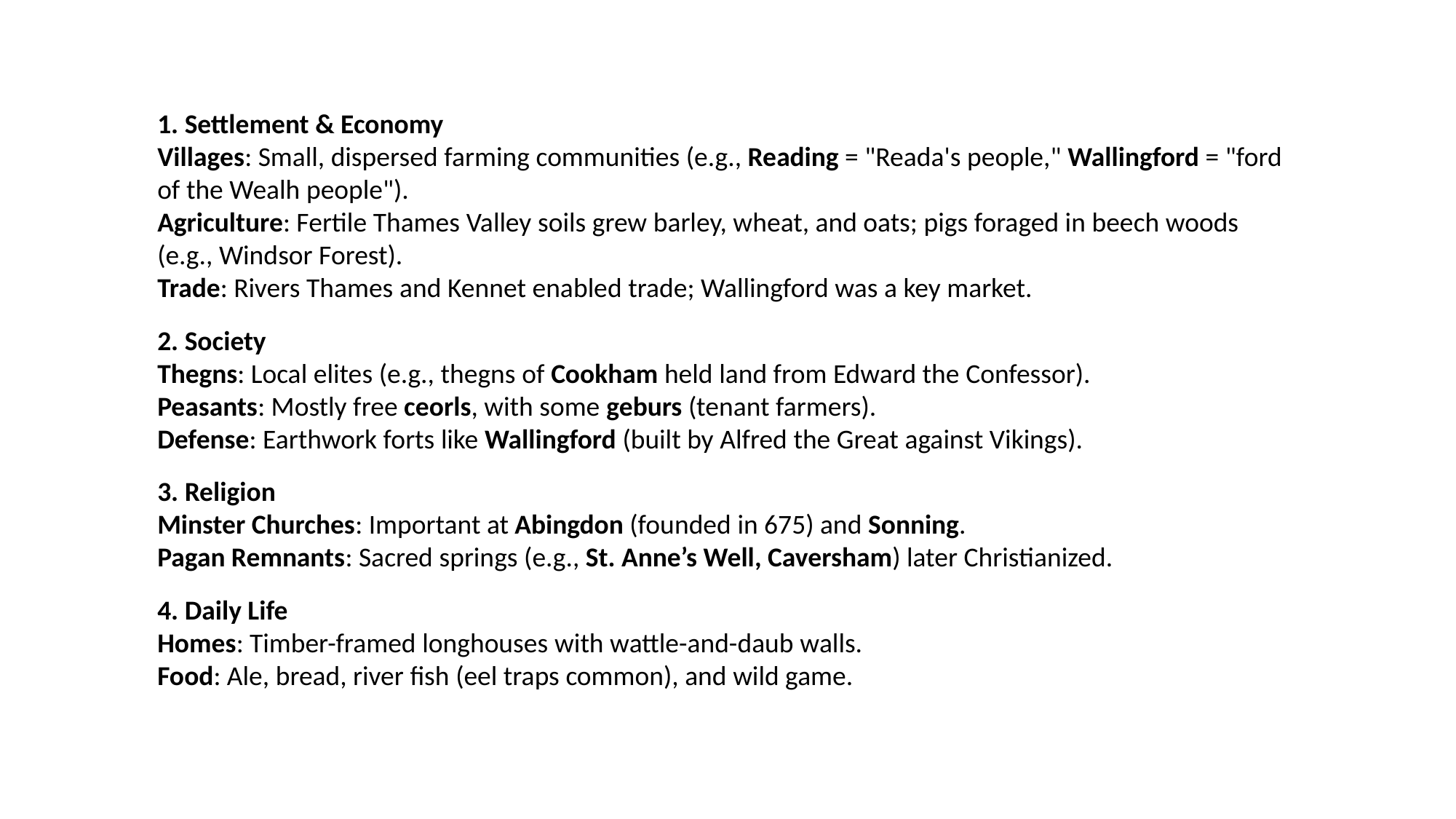

1. Settlement & Economy
Villages: Small, dispersed farming communities (e.g., Reading = "Reada's people," Wallingford = "ford of the Wealh people").
Agriculture: Fertile Thames Valley soils grew barley, wheat, and oats; pigs foraged in beech woods (e.g., Windsor Forest).
Trade: Rivers Thames and Kennet enabled trade; Wallingford was a key market.
2. Society
Thegns: Local elites (e.g., thegns of Cookham held land from Edward the Confessor).
Peasants: Mostly free ceorls, with some geburs (tenant farmers).
Defense: Earthwork forts like Wallingford (built by Alfred the Great against Vikings).
3. Religion
Minster Churches: Important at Abingdon (founded in 675) and Sonning.
Pagan Remnants: Sacred springs (e.g., St. Anne’s Well, Caversham) later Christianized.
4. Daily Life
Homes: Timber-framed longhouses with wattle-and-daub walls.
Food: Ale, bread, river fish (eel traps common), and wild game.